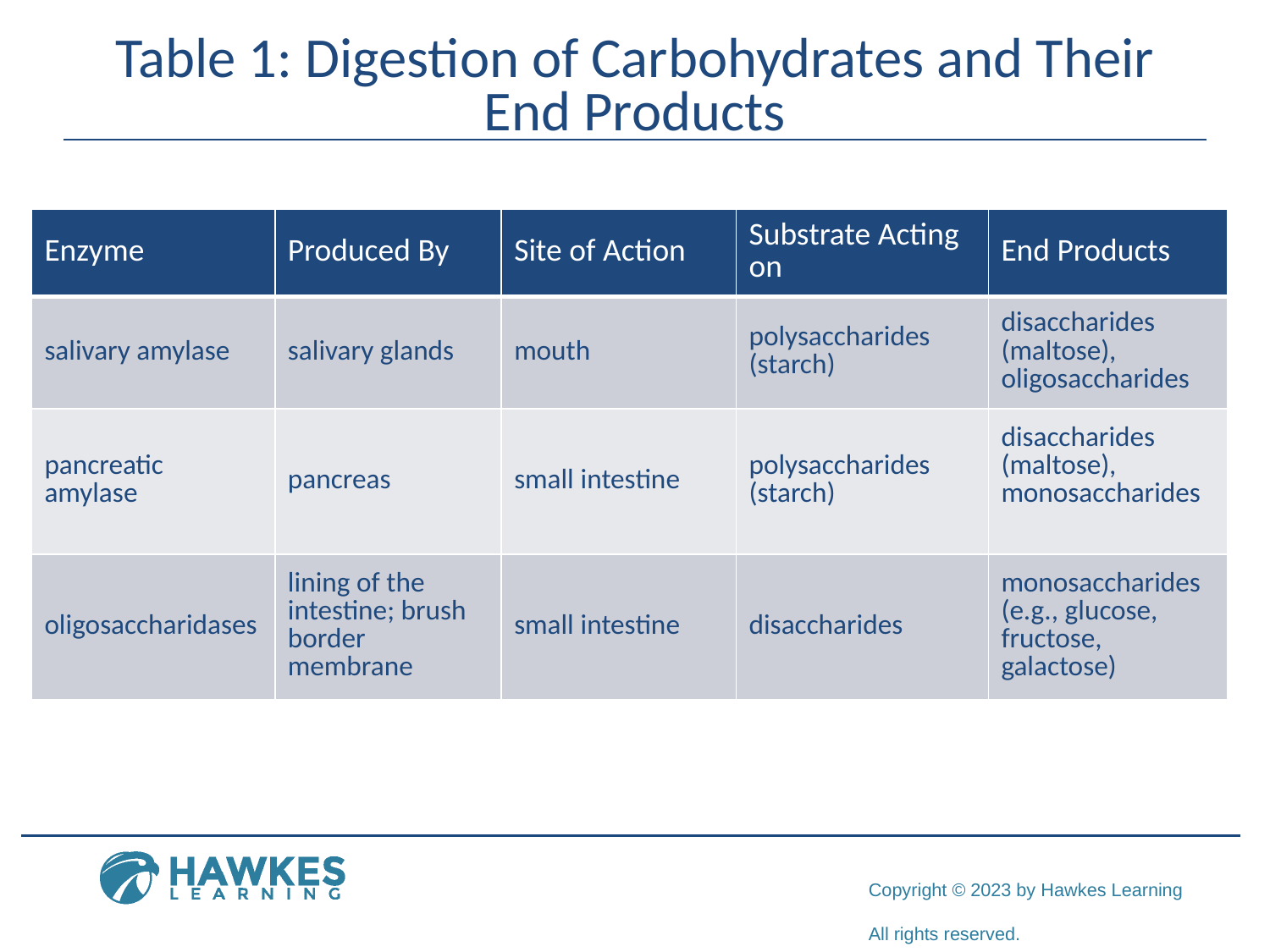

# Table 1: Digestion of Carbohydrates and Their End Products
| Enzyme | Produced By | Site of Action | Substrate Acting on | End Products |
| --- | --- | --- | --- | --- |
| salivary amylase | salivary glands | mouth | polysaccharides (starch) | disaccharides (maltose), oligosaccharides |
| pancreatic amylase | pancreas | small intestine | polysaccharides (starch) | disaccharides (maltose), monosaccharides |
| oligosaccharidases | lining of the intestine; brush border membrane | small intestine | disaccharides | monosaccharides (e.g., glucose, fructose, galactose) |